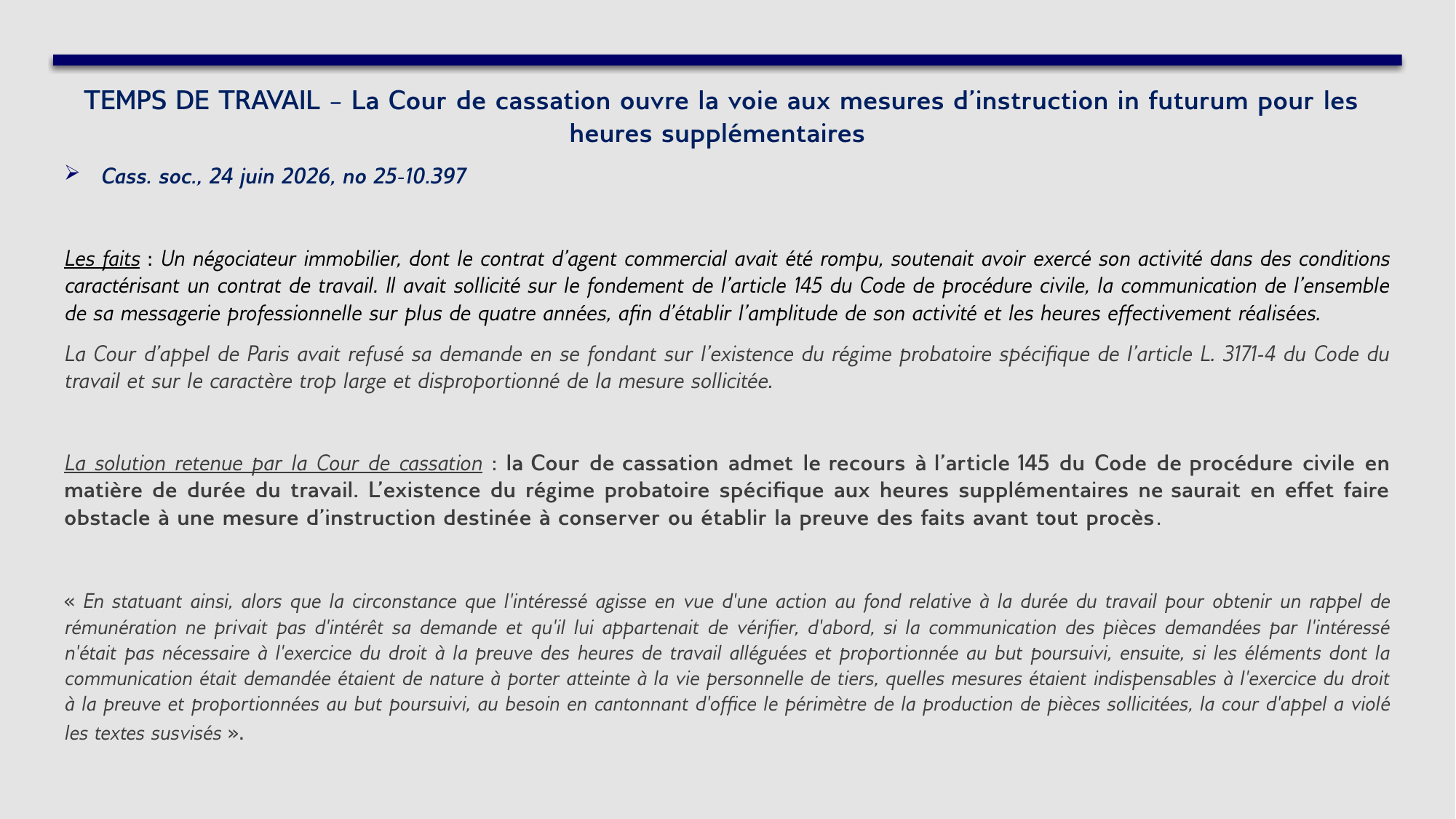

TEMPS DE TRAVAIL – La Cour de cassation ouvre la voie aux mesures d’instruction in futurum pour les heures supplémentaires
Cass. soc., 24 juin 2026, no 25-10.397

Les faits : Un négociateur immobilier, dont le contrat d’agent commercial avait été rompu, soutenait avoir exercé son activité dans des conditions caractérisant un contrat de travail. Il avait sollicité sur le fondement de l’article 145 du Code de procédure civile, la communication de l’ensemble de sa messagerie professionnelle sur plus de quatre années, afin d’établir l’amplitude de son activité et les heures effectivement réalisées.
La Cour d’appel de Paris avait refusé sa demande en se fondant sur l’existence du régime probatoire spécifique de l’article L. 3171-4 du Code du travail et sur le caractère trop large et disproportionné de la mesure sollicitée.

La solution retenue par la Cour de cassation : la Cour de cassation admet le recours à l’article 145 du Code de procédure civile en matière de durée du travail. L’existence du régime probatoire spécifique aux heures supplémentaires ne saurait en effet faire obstacle à une mesure d’instruction destinée à conserver ou établir la preuve des faits avant tout procès.

« En statuant ainsi, alors que la circonstance que l'intéressé agisse en vue d'une action au fond relative à la durée du travail pour obtenir un rappel de rémunération ne privait pas d'intérêt sa demande et qu'il lui appartenait de vérifier, d'abord, si la communication des pièces demandées par l'intéressé n'était pas nécessaire à l'exercice du droit à la preuve des heures de travail alléguées et proportionnée au but poursuivi, ensuite, si les éléments dont la communication était demandée étaient de nature à porter atteinte à la vie personnelle de tiers, quelles mesures étaient indispensables à l'exercice du droit à la preuve et proportionnées au but poursuivi, au besoin en cantonnant d'office le périmètre de la production de pièces sollicitées, la cour d'appel a violé les textes susvisés ».